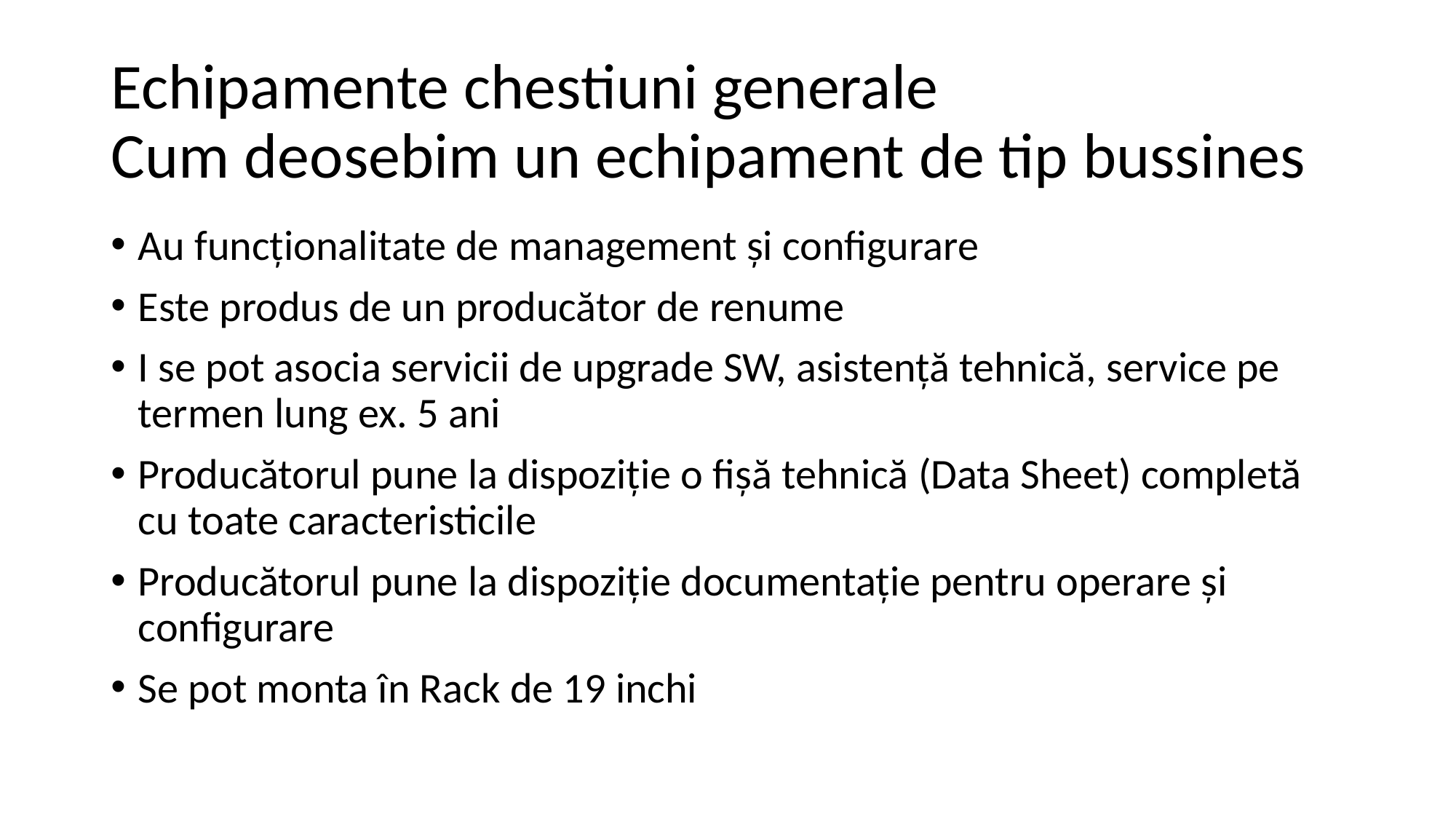

# Echipamente chestiuni generale Cum deosebim un echipament de tip bussines
Au funcționalitate de management și configurare
Este produs de un producător de renume
I se pot asocia servicii de upgrade SW, asistență tehnică, service pe termen lung ex. 5 ani
Producătorul pune la dispoziție o fișă tehnică (Data Sheet) completă cu toate caracteristicile
Producătorul pune la dispoziție documentație pentru operare și configurare
Se pot monta în Rack de 19 inchi